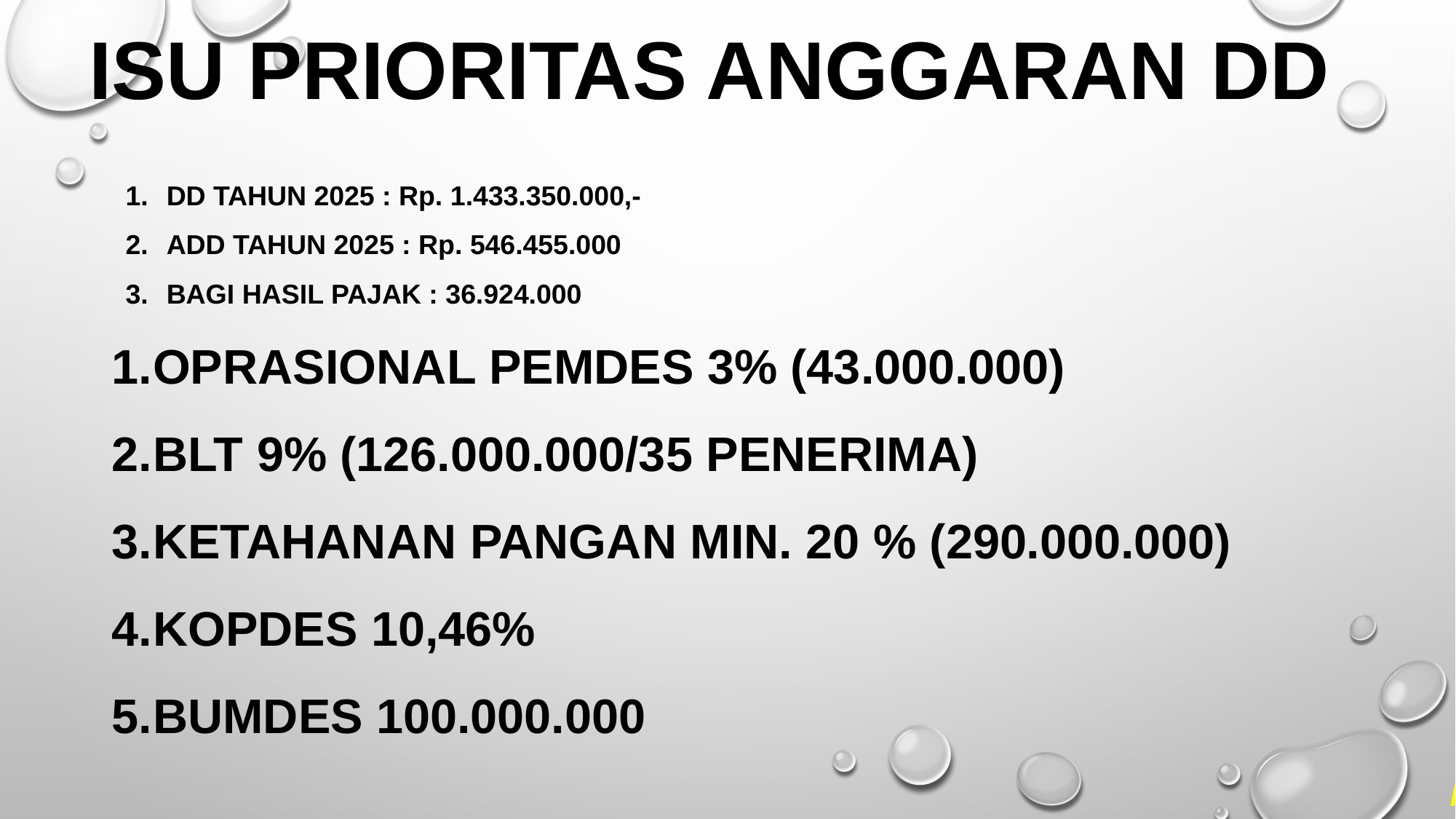

ISU PRIORITAS ANGGARAN DD
DD TAHUN 2025 : Rp. 1.433.350.000,-
ADD TAHUN 2025 : Rp. 546.455.000
BAGI HASIL PAJAK : 36.924.000
OPRASIONAL PEMDES 3% (43.000.000)
BLT 9% (126.000.000/35 PENERIMA)
KETAHANAN PANGAN MIN. 20 % (290.000.000)
KOPDES 10,46%
BUMDES 100.000.000
MARI KITA SUKSESKAN PEMBANGUNAN DESA SIRKANDI...!!! Kunjungi Web. Desa Sirkandi : pemdessirkandi.id